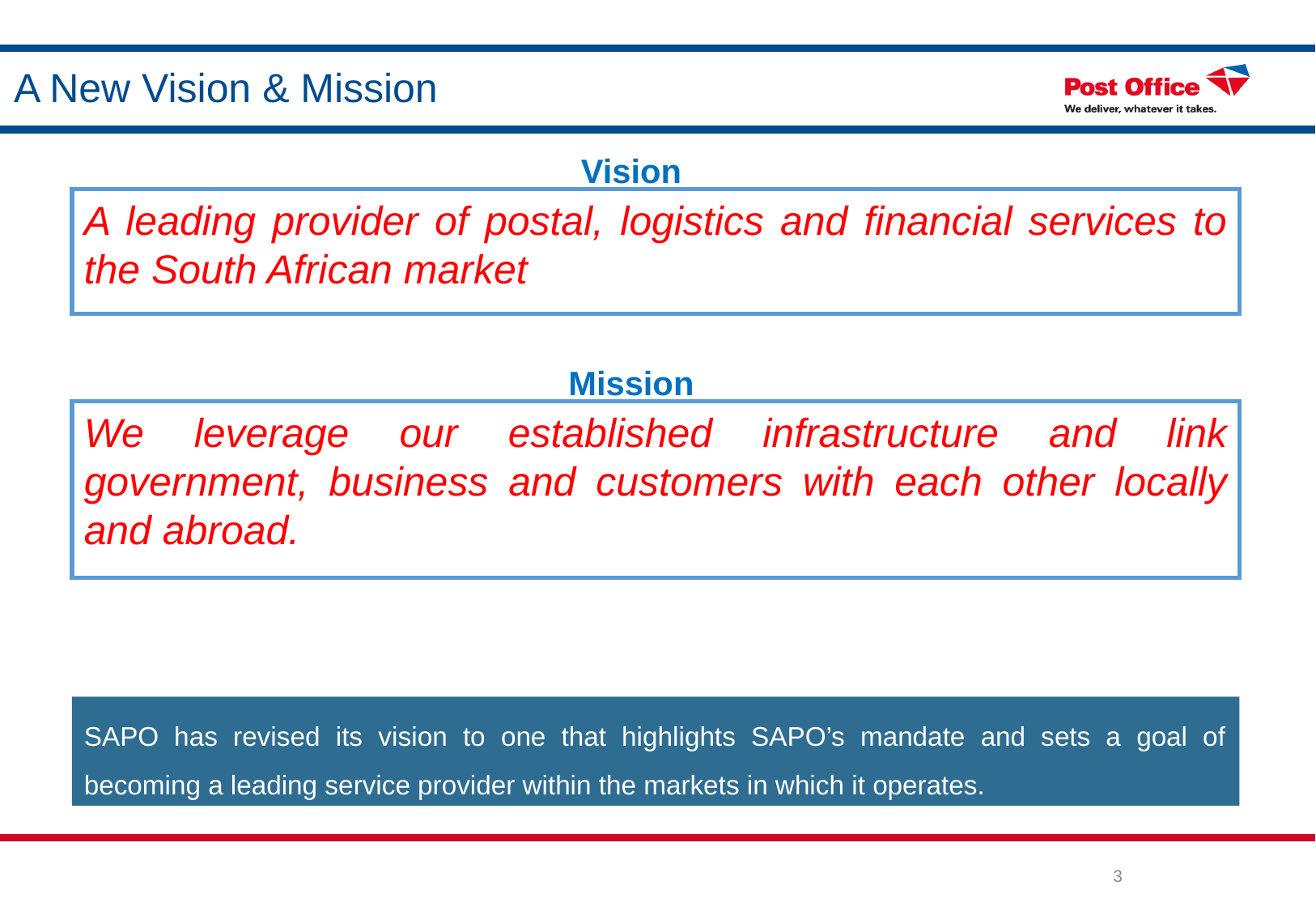

# A New Vision & Mission
Vision
A leading provider of postal, logistics and financial services to the South African market
Mission
We leverage our established infrastructure and link government, business and customers with each other locally and abroad.
SAPO has revised its vision to one that highlights SAPO’s mandate and sets a goal of becoming a leading service provider within the markets in which it operates.
3